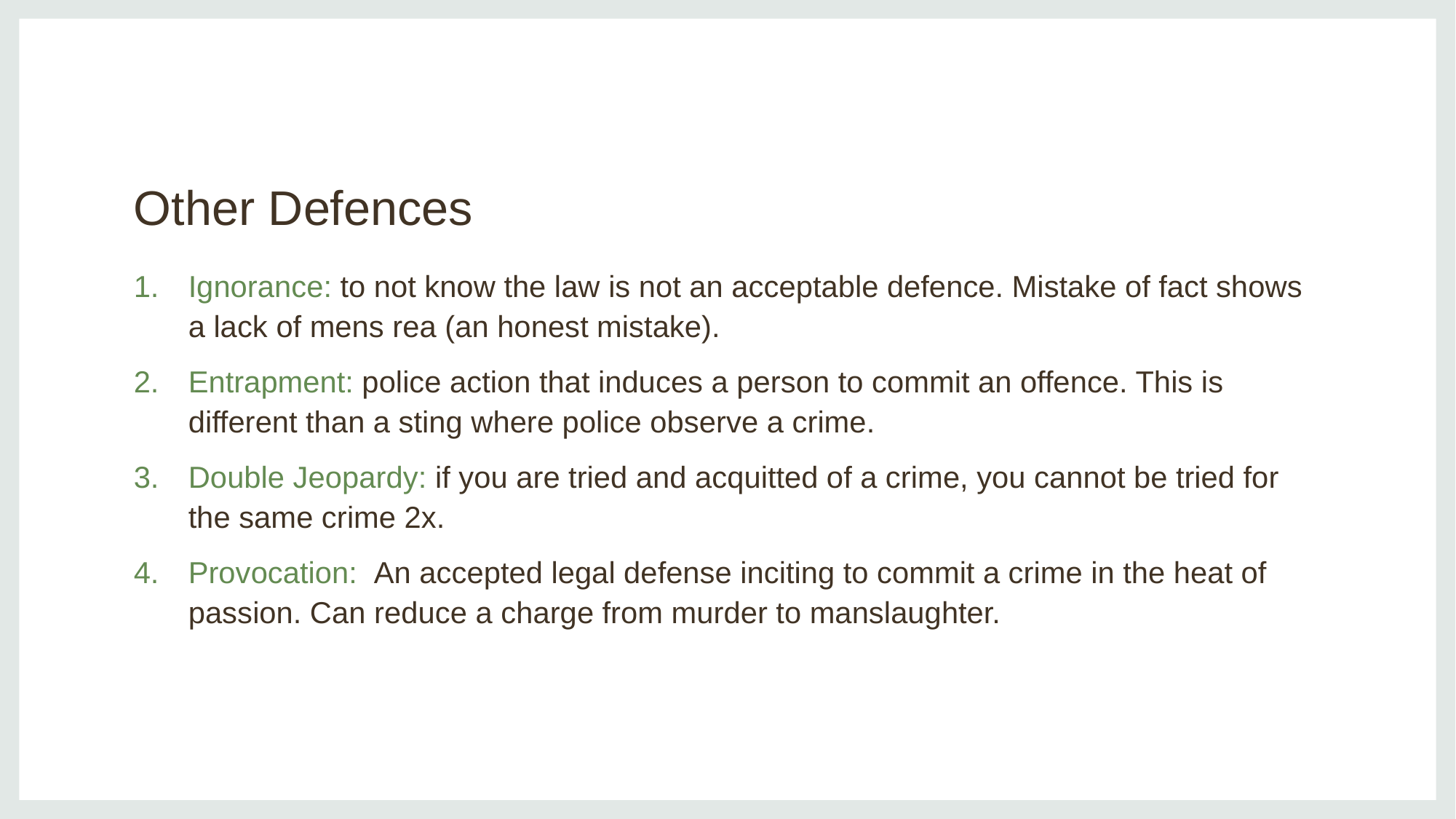

# Other Defences
Ignorance: to not know the law is not an acceptable defence. Mistake of fact shows a lack of mens rea (an honest mistake).
Entrapment: police action that induces a person to commit an offence. This is different than a sting where police observe a crime.
Double Jeopardy: if you are tried and acquitted of a crime, you cannot be tried for the same crime 2x.
Provocation:  An accepted legal defense inciting to commit a crime in the heat of passion. Can reduce a charge from murder to manslaughter.